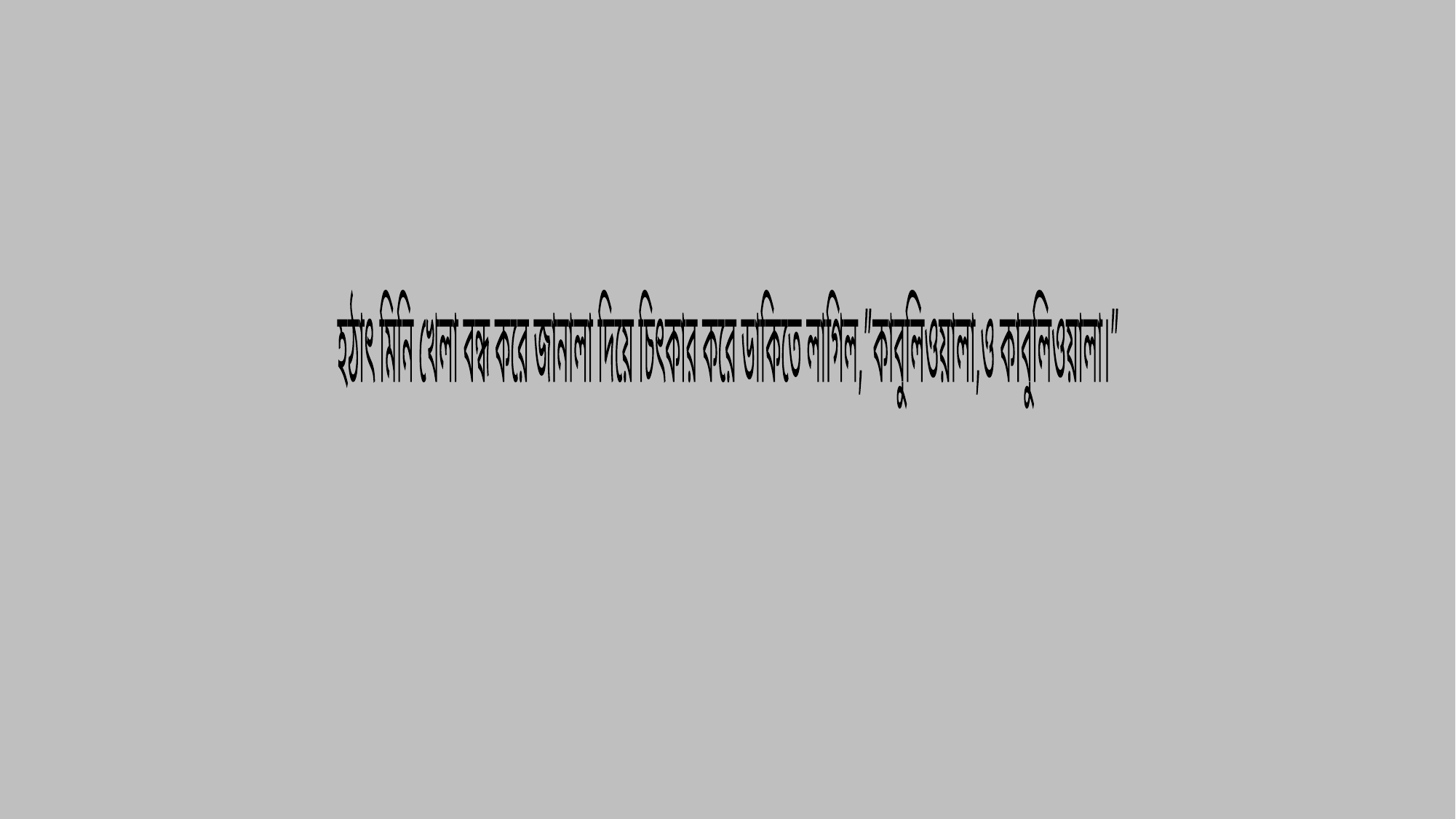

হঠাৎ মিনি খেলা বন্ধ করে জানালা দিয়ে চিৎকার করে ডাকিতে লাগিল,”কাবুলিওয়ালা,ও কাবুলিওয়ালা।”